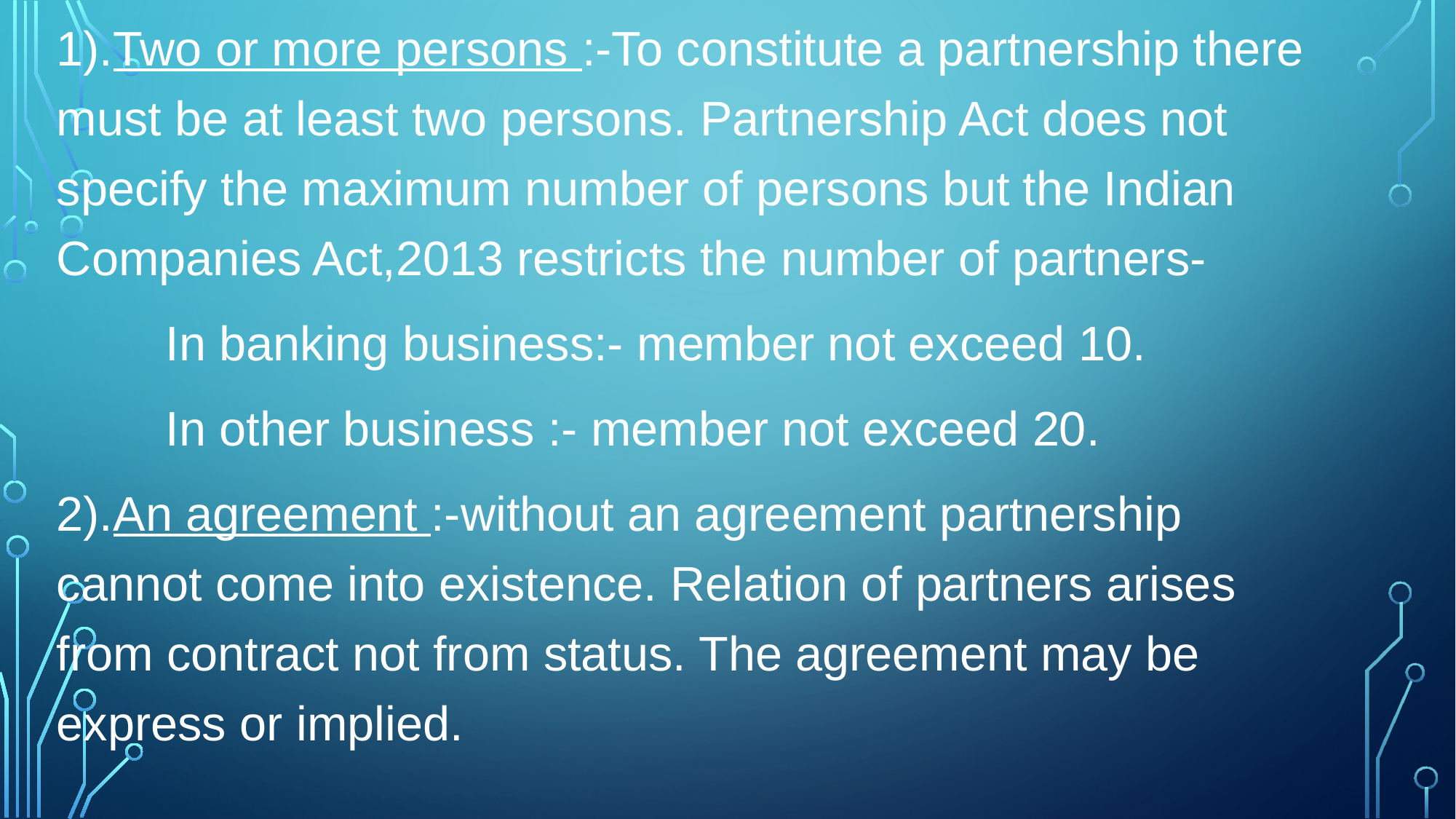

1).Two or more persons :-To constitute a partnership there must be at least two persons. Partnership Act does not specify the maximum number of persons but the Indian Companies Act,2013 restricts the number of partners-
	In banking business:- member not exceed 10.
    	In other business :- member not exceed 20.
2).An agreement :-without an agreement partnership cannot come into existence. Relation of partners arises from contract not from status. The agreement may be express or implied.